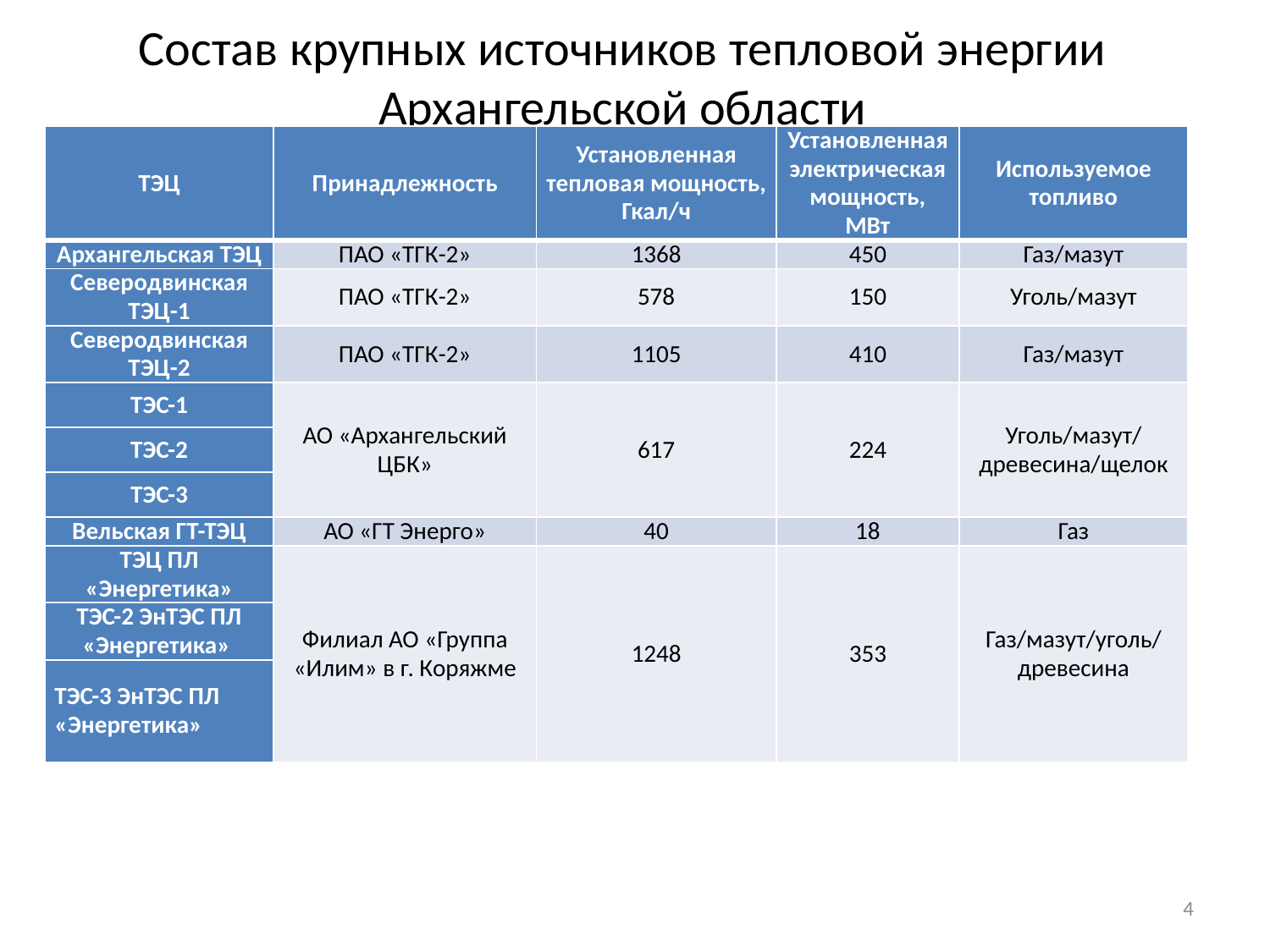

# Состав крупных источников тепловой энергии Архангельской области
| ТЭЦ | Принадлежность | Установленная тепловая мощность, Гкал/ч | Установленная электрическая мощность, МВт | Используемое топливо |
| --- | --- | --- | --- | --- |
| Архангельская ТЭЦ | ПАО «ТГК-2» | 1368 | 450 | Газ/мазут |
| Северодвинская ТЭЦ-1 | ПАО «ТГК-2» | 578 | 150 | Уголь/мазут |
| Северодвинская ТЭЦ-2 | ПАО «ТГК-2» | 1105 | 410 | Газ/мазут |
| ТЭС-1 | АО «Архангельский ЦБК» | 617 | 224 | Уголь/мазут/ древесина/щелок |
| ТЭС-2 |  |  |  |  |
| ТЭС-3 |  |  |  |  |
| Вельская ГТ-ТЭЦ | АО «ГТ Энерго» | 40 | 18 | Газ |
| ТЭЦ ПЛ «Энергетика» | Филиал АО «Группа «Илим» в г. Коряжме | 1248 | 353 | Газ/мазут/уголь/ древесина |
| ТЭС-2 ЭнТЭС ПЛ «Энергетика» |  |  |  |  |
| ТЭС-3 ЭнТЭС ПЛ «Энергетика» |  |  |  |  |
4